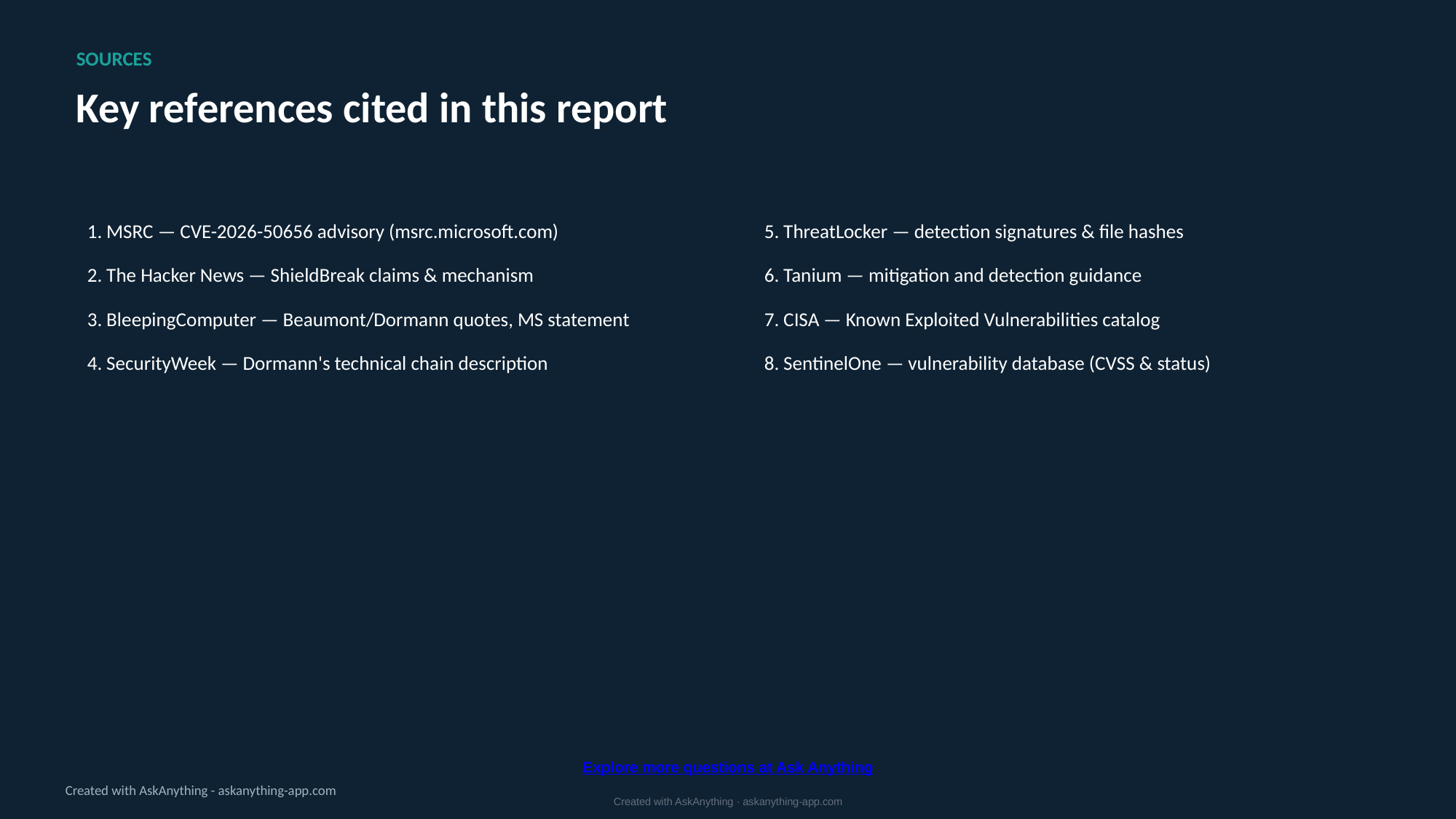

SOURCES
Key references cited in this report
1. MSRC — CVE-2026-50656 advisory (msrc.microsoft.com)
2. The Hacker News — ShieldBreak claims & mechanism
3. BleepingComputer — Beaumont/Dormann quotes, MS statement
4. SecurityWeek — Dormann's technical chain description
5. ThreatLocker — detection signatures & file hashes
6. Tanium — mitigation and detection guidance
7. CISA — Known Exploited Vulnerabilities catalog
8. SentinelOne — vulnerability database (CVSS & status)
Explore more questions at Ask Anything
Created with AskAnything - askanything-app.com
Created with AskAnything · askanything-app.com